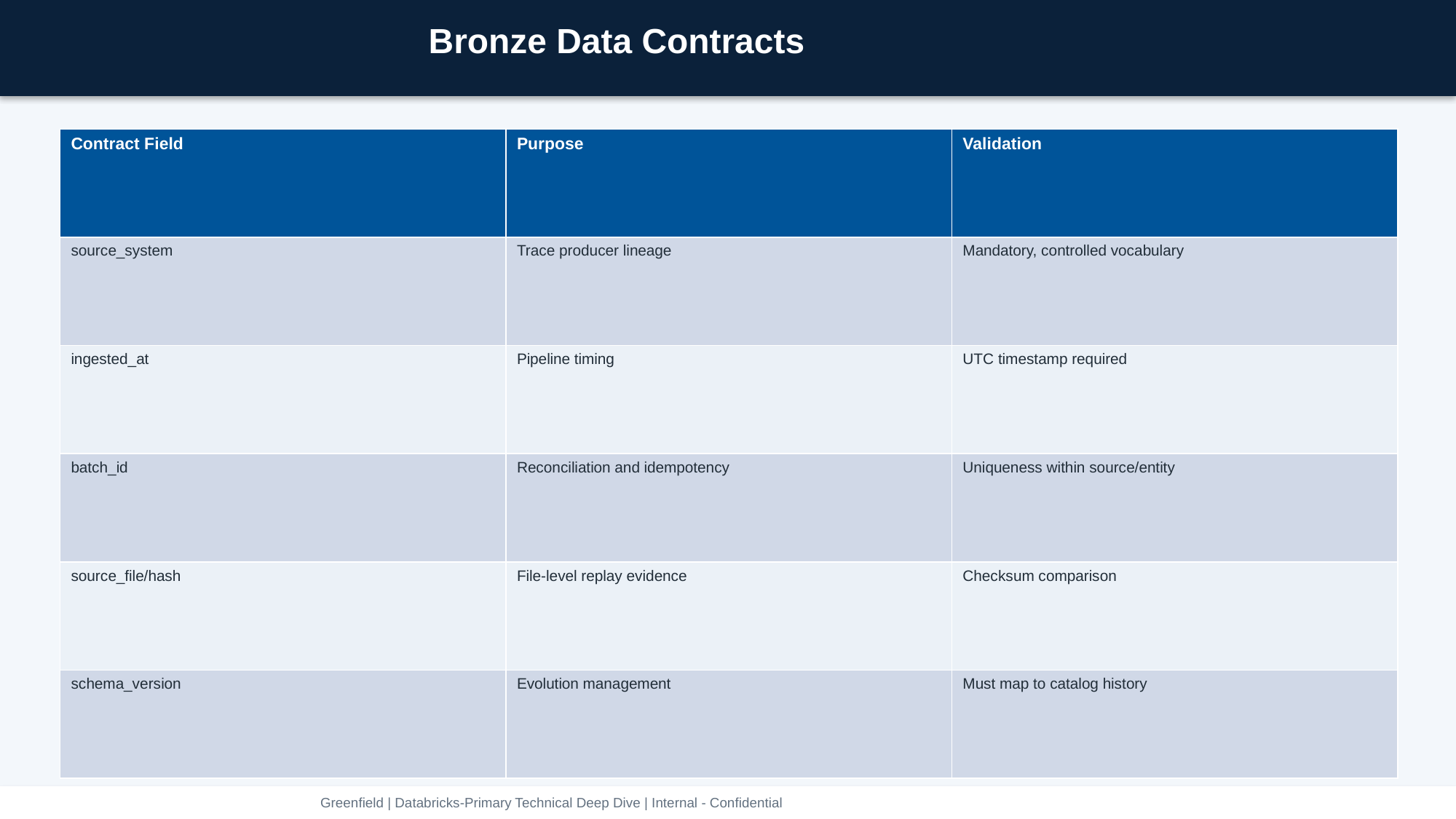

Bronze Data Contracts
| Contract Field | Purpose | Validation |
| --- | --- | --- |
| source\_system | Trace producer lineage | Mandatory, controlled vocabulary |
| ingested\_at | Pipeline timing | UTC timestamp required |
| batch\_id | Reconciliation and idempotency | Uniqueness within source/entity |
| source\_file/hash | File-level replay evidence | Checksum comparison |
| schema\_version | Evolution management | Must map to catalog history |

Greenfield | Databricks-Primary Technical Deep Dive | Internal - Confidential